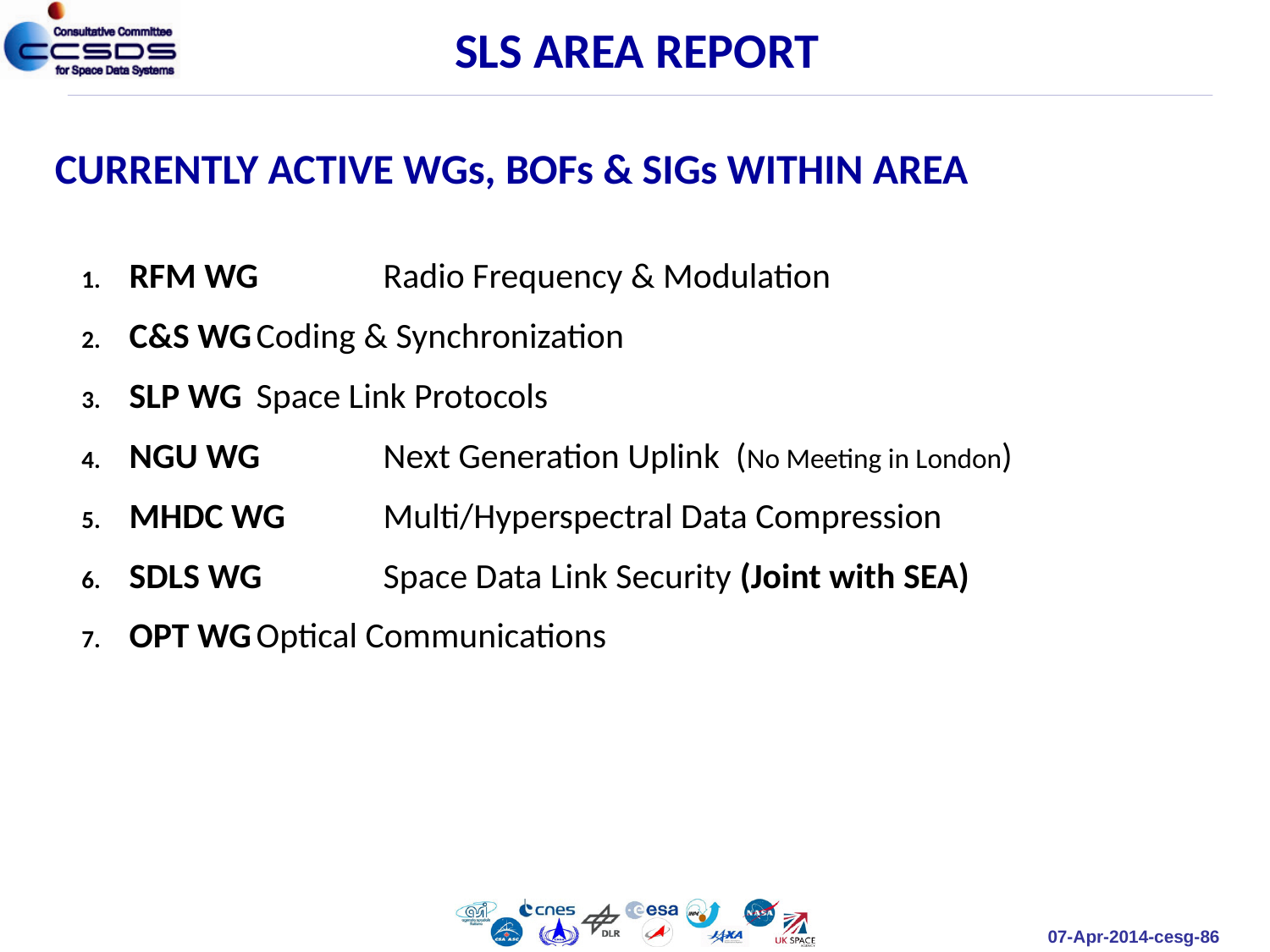

SLS AREA REPORT
CURRENTLY ACTIVE WGs, BOFs & SIGs WITHIN AREA

RFM WG	Radio Frequency & Modulation
C&S WG	Coding & Synchronization
SLP WG	Space Link Protocols
NGU WG	Next Generation Uplink  (No Meeting in London)
MHDC WG  	Multi/Hyperspectral Data Compression
SDLS WG   	Space Data Link Security (Joint with SEA)
OPT WG	Optical Communications